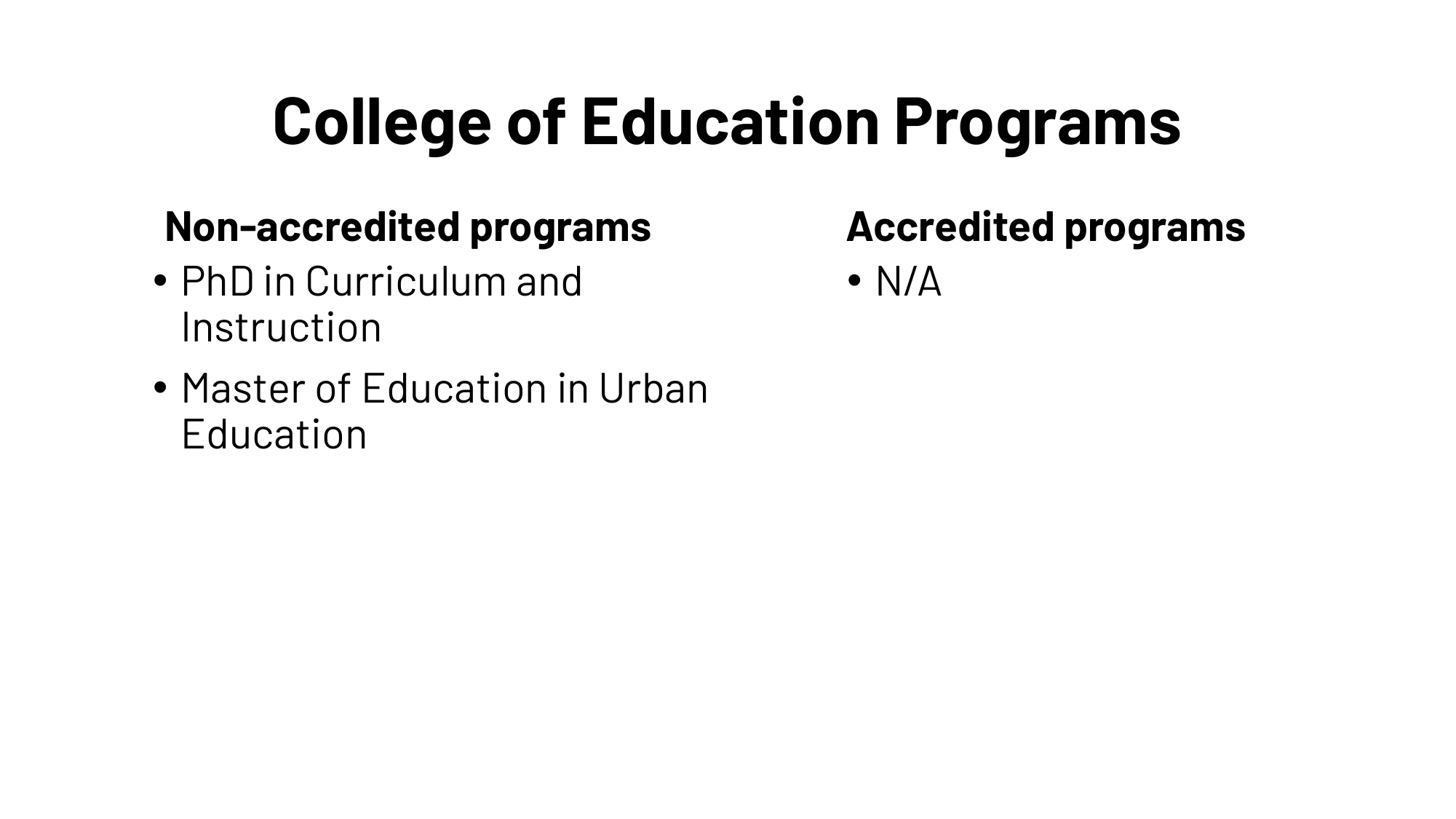

# College of Education Programs
Non-accredited programs
Accredited programs
PhD in Curriculum and Instruction
Master of Education in Urban Education
N/A